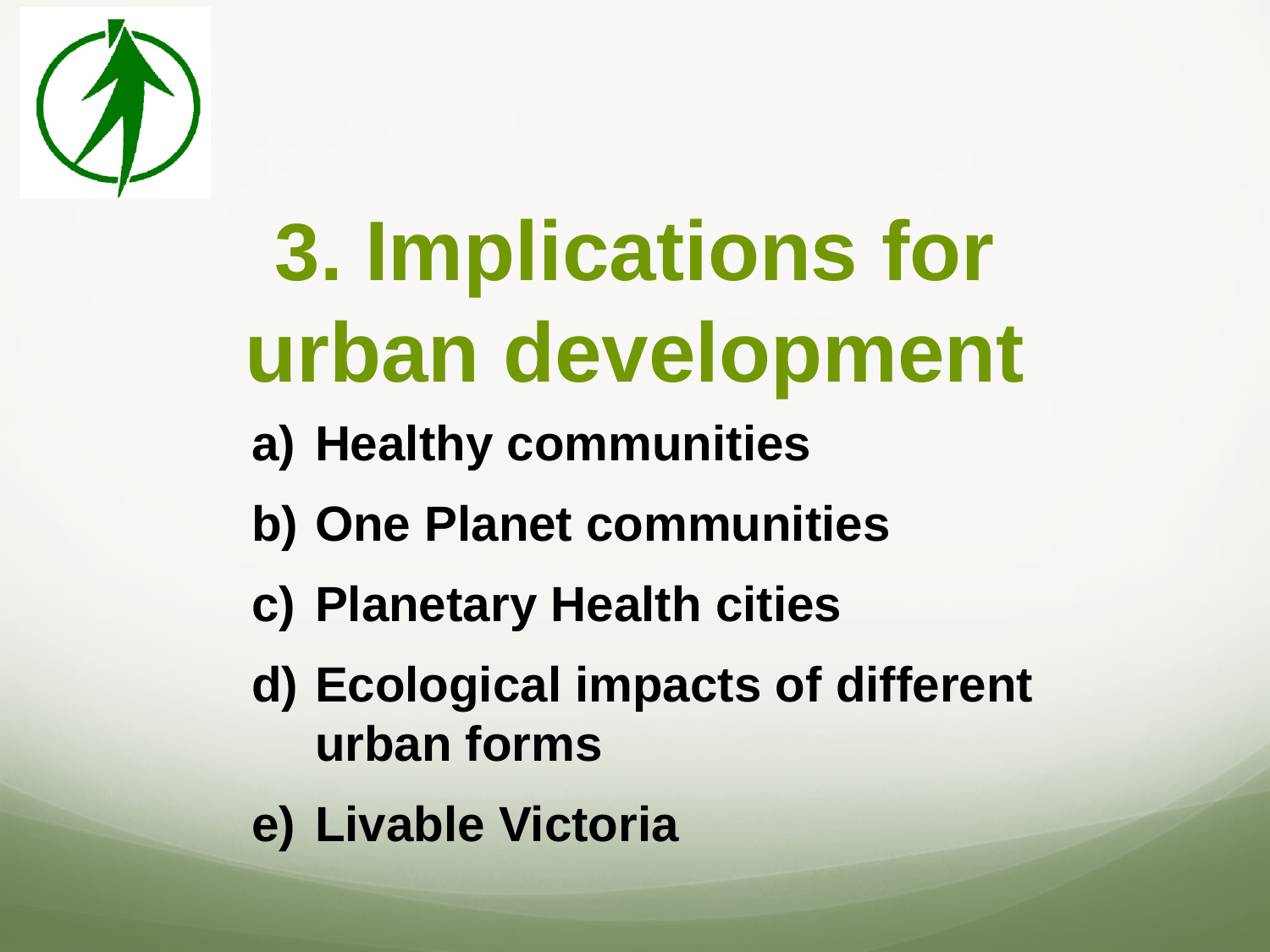

# 3. Implications for urban development
Healthy communities
One Planet communities
Planetary Health cities
Ecological impacts of different urban forms
Livable Victoria